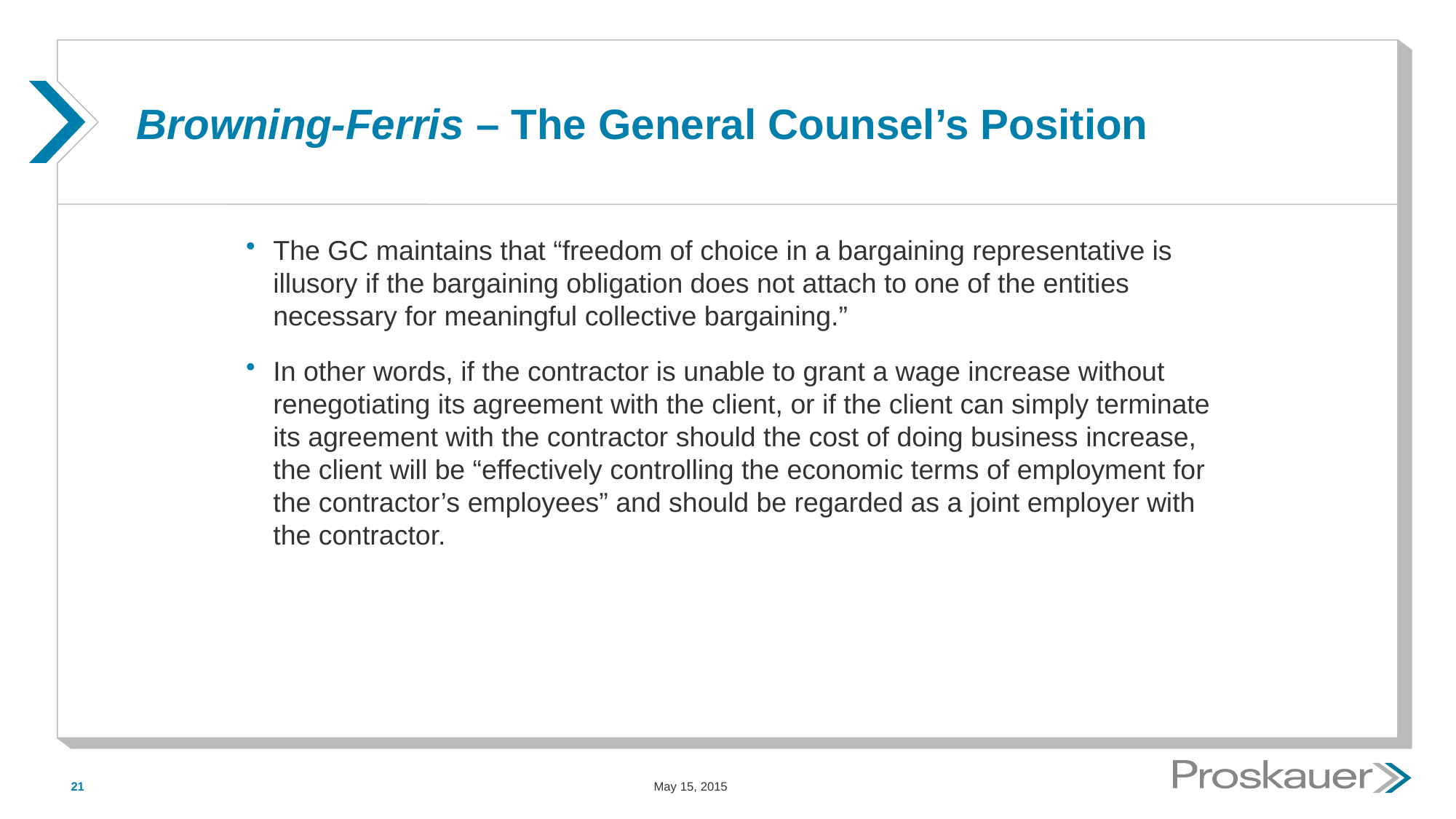

# Browning-Ferris – The General Counsel’s Position
The GC maintains that “freedom of choice in a bargaining representative is illusory if the bargaining obligation does not attach to one of the entities necessary for meaningful collective bargaining.”
In other words, if the contractor is unable to grant a wage increase without renegotiating its agreement with the client, or if the client can simply terminate its agreement with the contractor should the cost of doing business increase, the client will be “effectively controlling the economic terms of employment for the contractor’s employees” and should be regarded as a joint employer with the contractor.

21
May 15, 2015